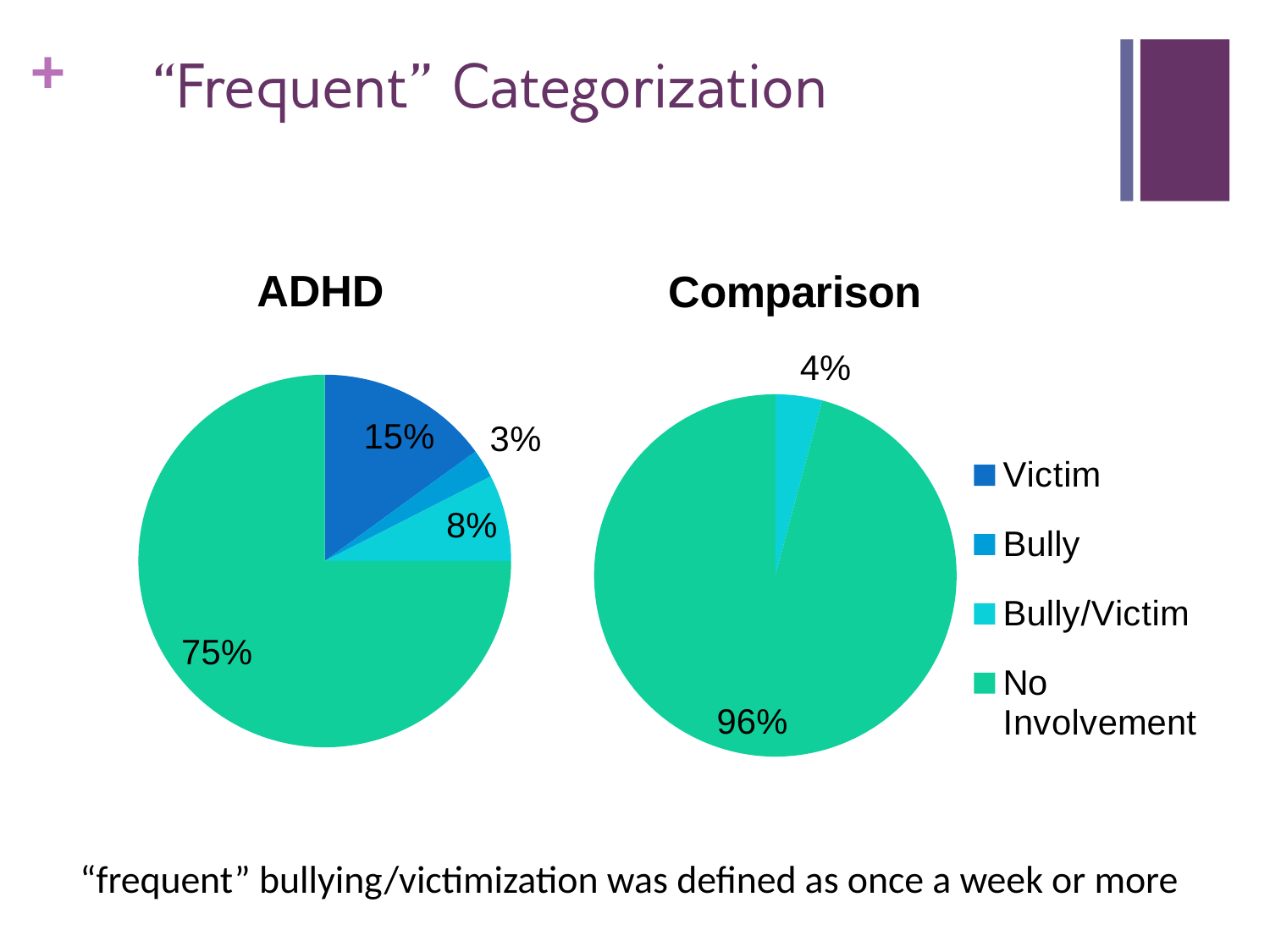

# “Frequent” Categorization

### Chart:

| Category | ADHD |
|---|---|
| Victim | 6.0 |
| Bully | 1.0 |
| Bully/Victim | 3.0 |
| No Involvement | 30.0 |

### Chart:

| Category | Comparison |
|---|---|
| Victim | 0.0 |
| Bully | 0.0 |
| Bully/Victim | 1.0 |
| No Involvement | 23.0 |
“frequent” bullying/victimization was defined as once a week or more